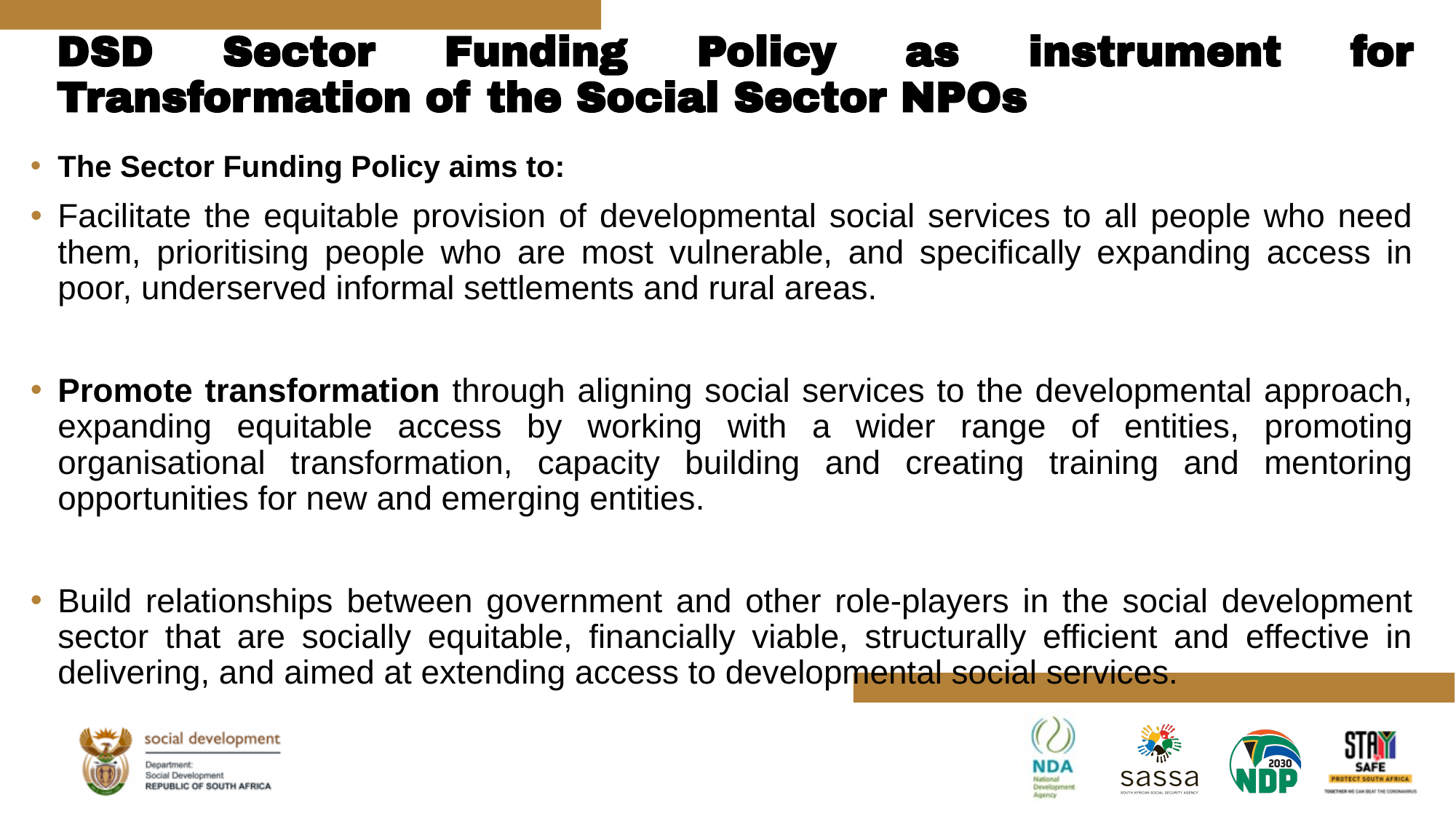

# DSD Sector Funding Policy as instrument for Transformation of the Social Sector NPOs
The Sector Funding Policy aims to:
Facilitate the equitable provision of developmental social services to all people who need them, prioritising people who are most vulnerable, and specifically expanding access in poor, underserved informal settlements and rural areas.

Promote transformation through aligning social services to the developmental approach, expanding equitable access by working with a wider range of entities, promoting organisational transformation, capacity building and creating training and mentoring opportunities for new and emerging entities.

Build relationships between government and other role-players in the social development sector that are socially equitable, financially viable, structurally efficient and effective in delivering, and aimed at extending access to developmental social services.